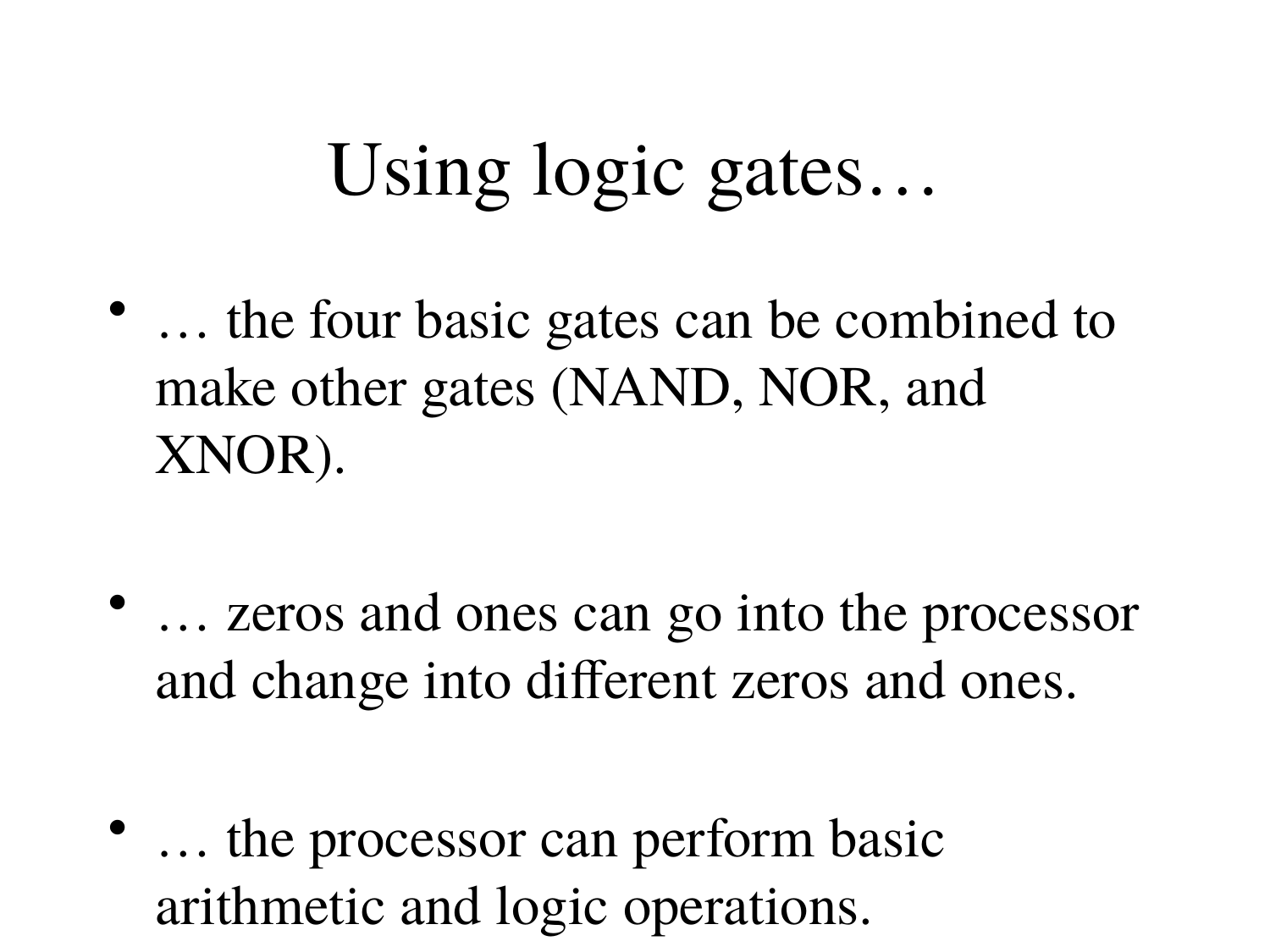

# Using logic gates…
… the four basic gates can be combined to make other gates (NAND, NOR, and XNOR).

… zeros and ones can go into the processor and change into different zeros and ones.

… the processor can perform basic arithmetic and logic operations.